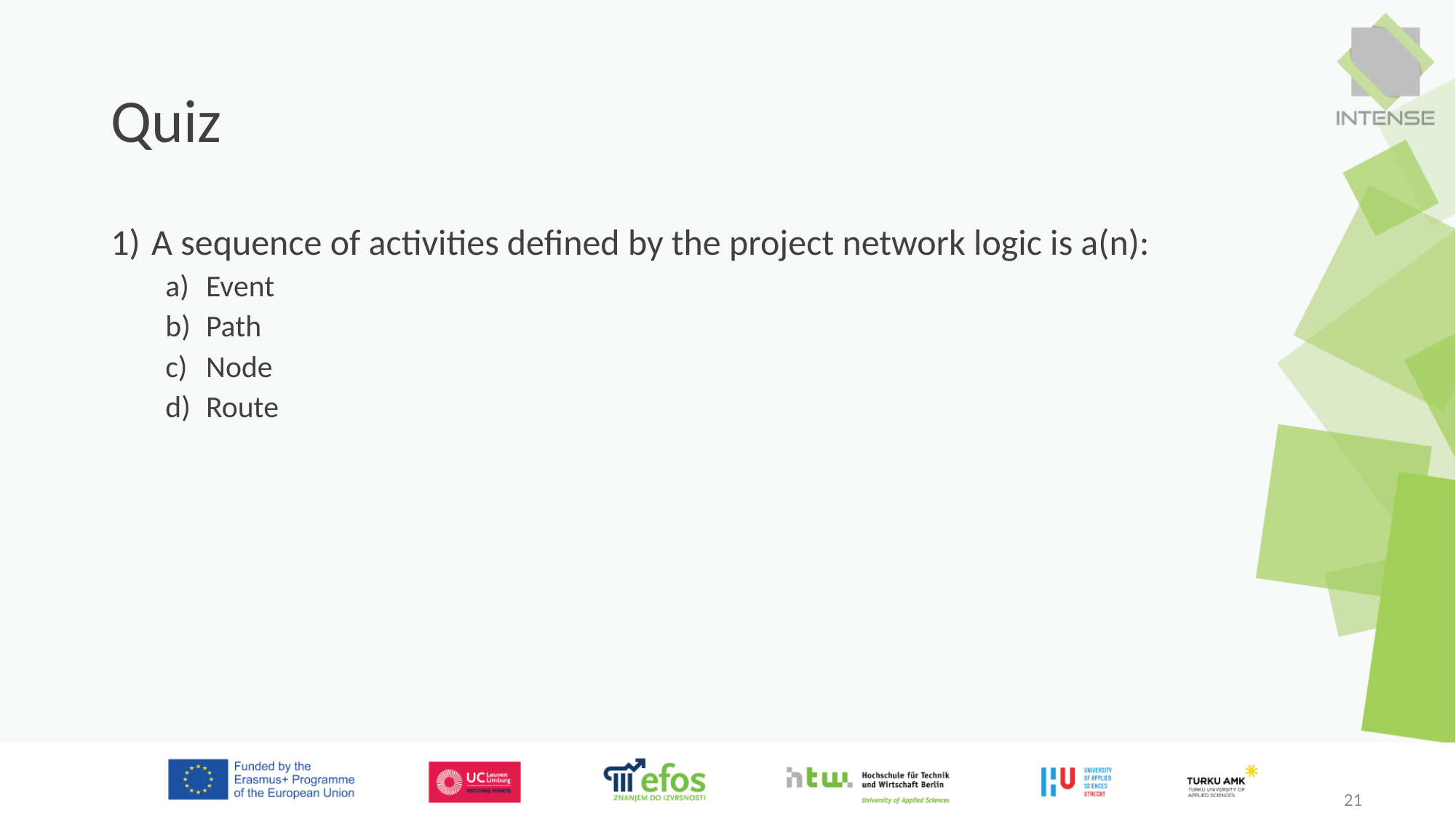

# Quiz
A sequence of activities defined by the project network logic is a(n):
Event
Path
Node
Route

21